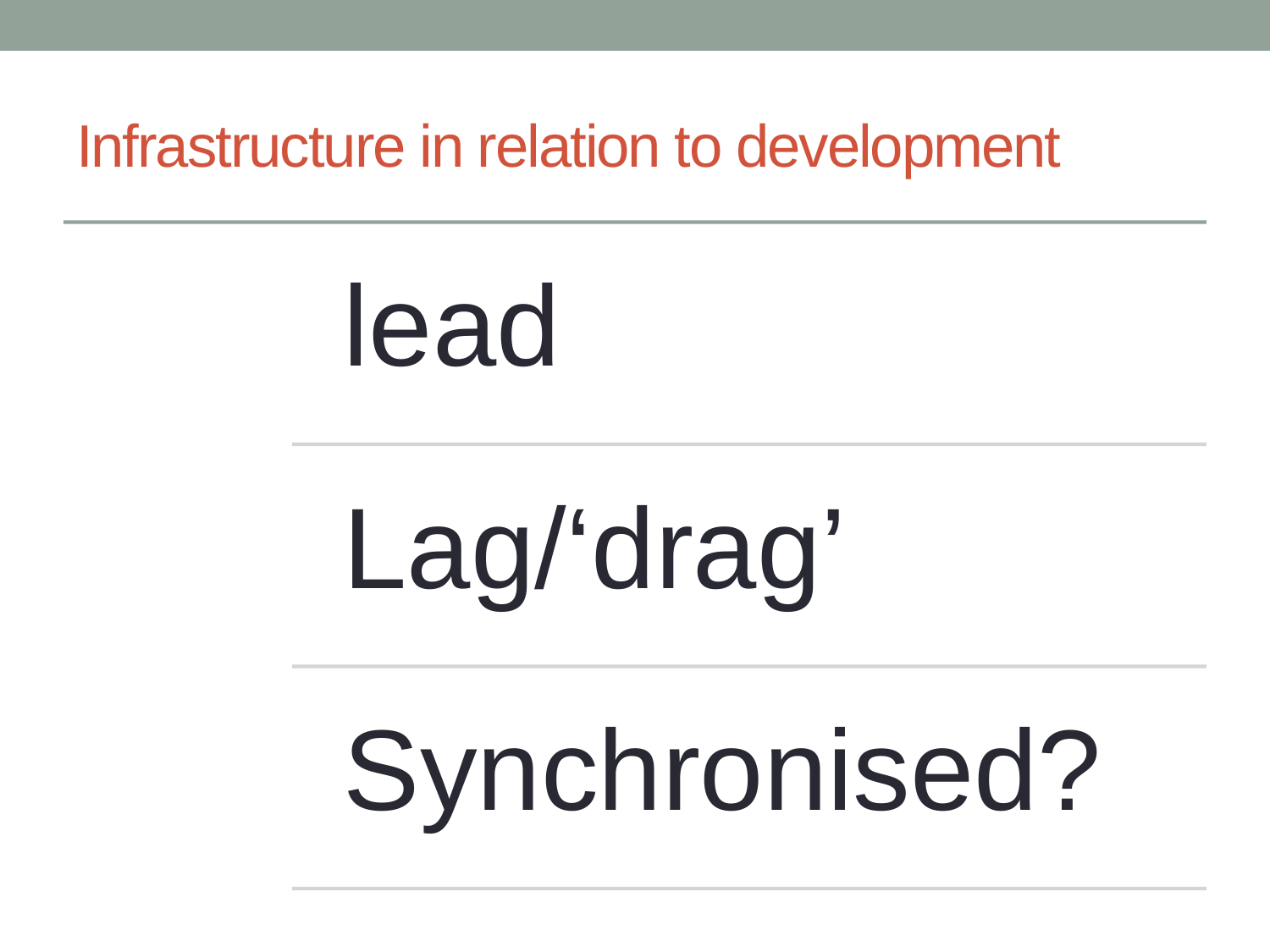

# Infrastructure in relation to development

lead
Lag/‘drag’
Synchronised?